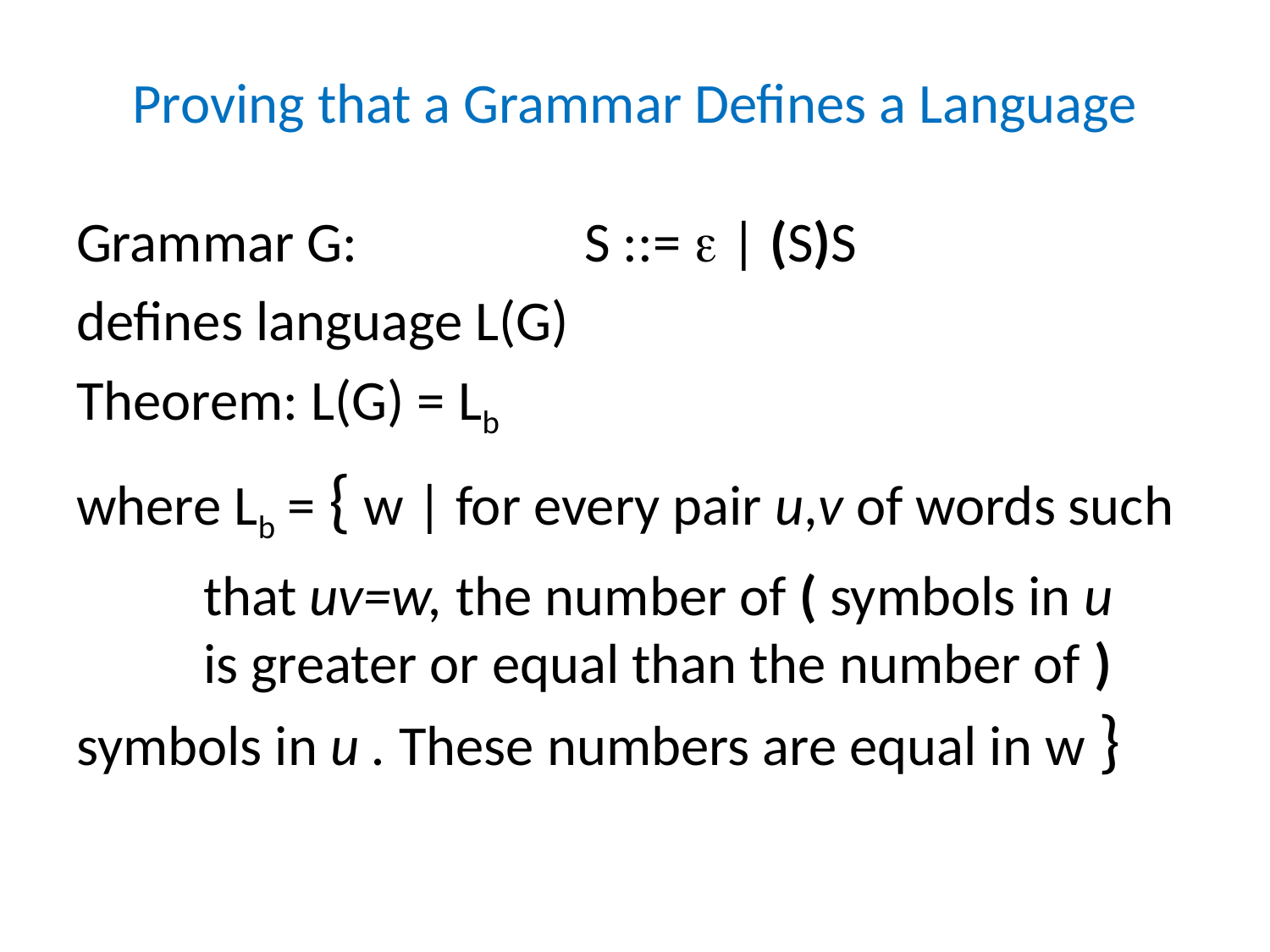

# Proving that a Grammar Defines a Language
Grammar G:		S ::= ε | (S)S
defines language L(G)
Theorem: L(G) = Lb
where Lb = { w | for every pair u,v of words such
	that uv=w, the number of ( symbols in u
	is greater or equal than the number of )   	symbols in u . These numbers are equal in w }